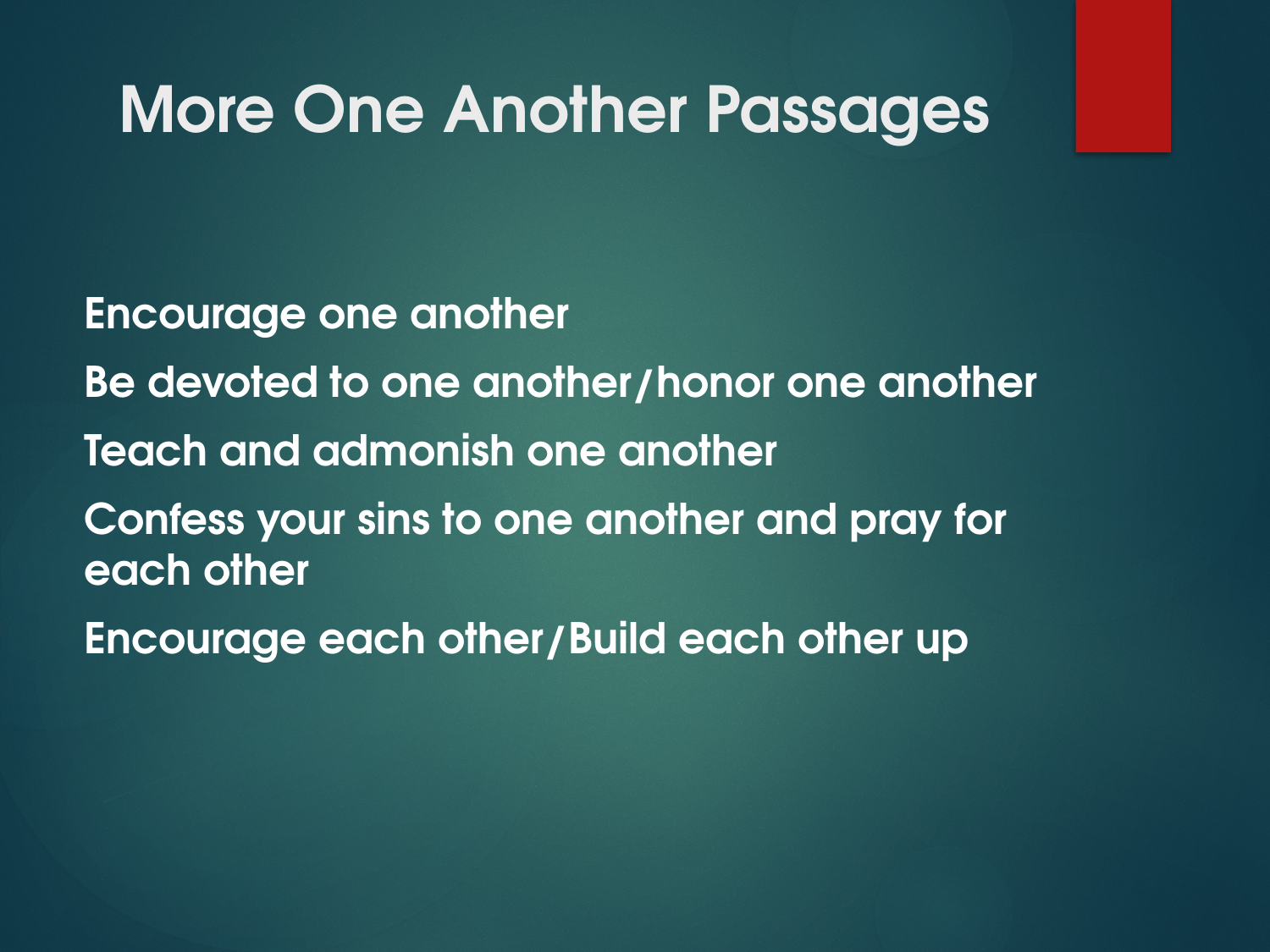

# More One Another Passages

Encourage one another
Be devoted to one another/honor one another
Teach and admonish one another
Confess your sins to one another and pray for each other
Encourage each other/Build each other up